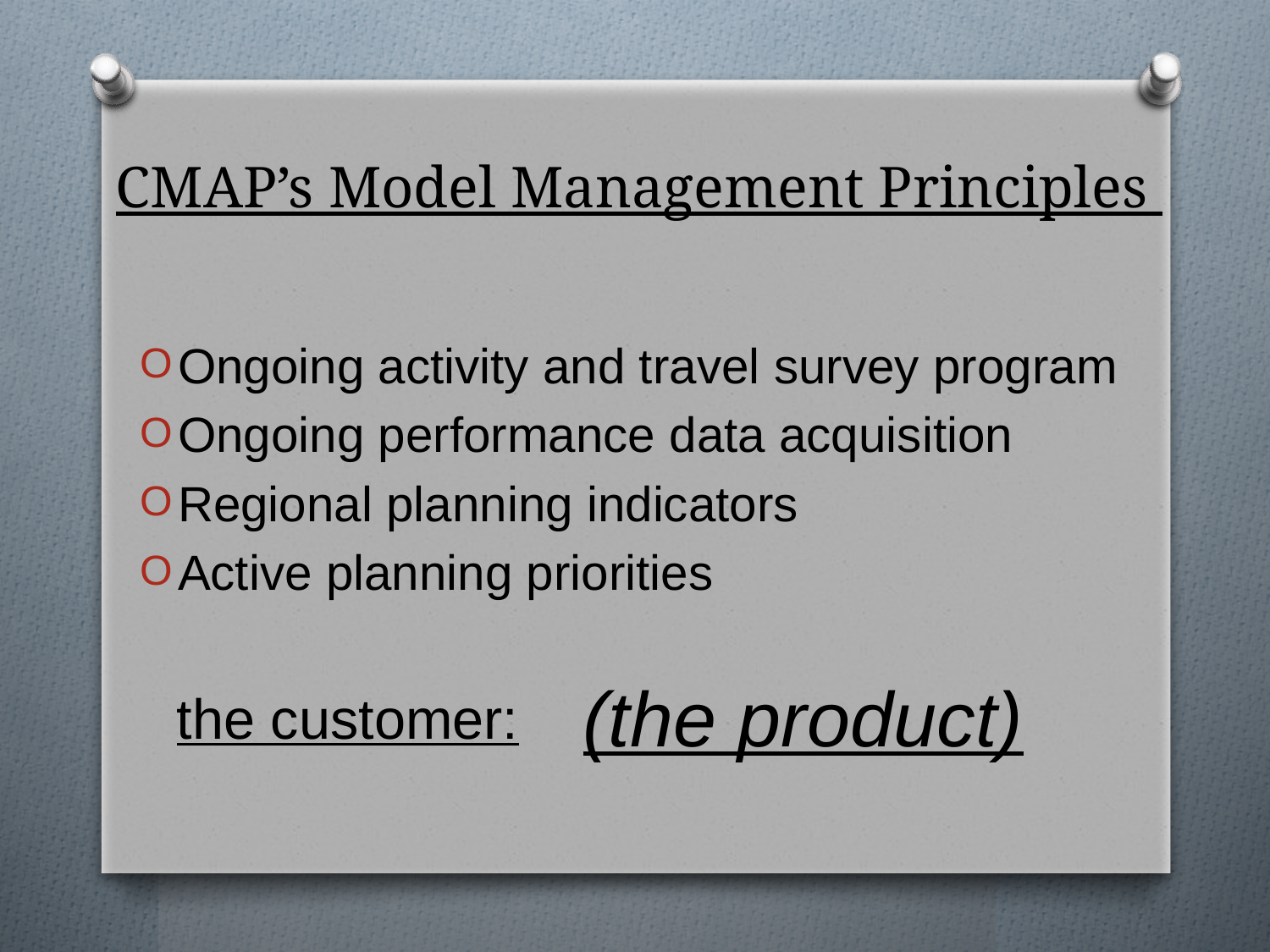

CMAP’s Model Management Principles
Ongoing activity and travel survey program
Ongoing performance data acquisition
Regional planning indicators
Active planning priorities

(the product)
the customer: